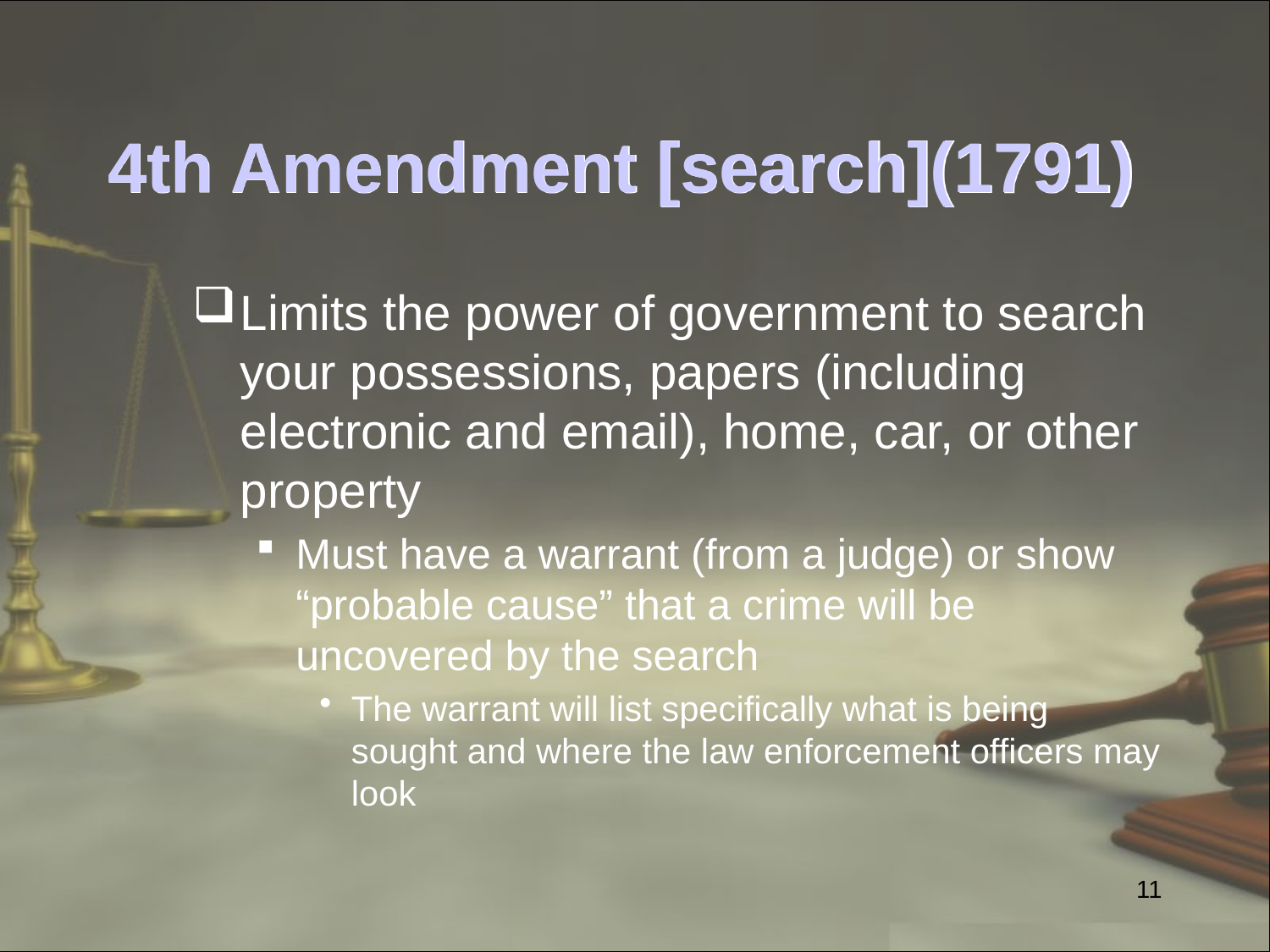

# 4th Amendment [search](1791)
Limits the power of government to search your possessions, papers (including electronic and email), home, car, or other property
Must have a warrant (from a judge) or show “probable cause” that a crime will be uncovered by the search
The warrant will list specifically what is being sought and where the law enforcement officers may look
11